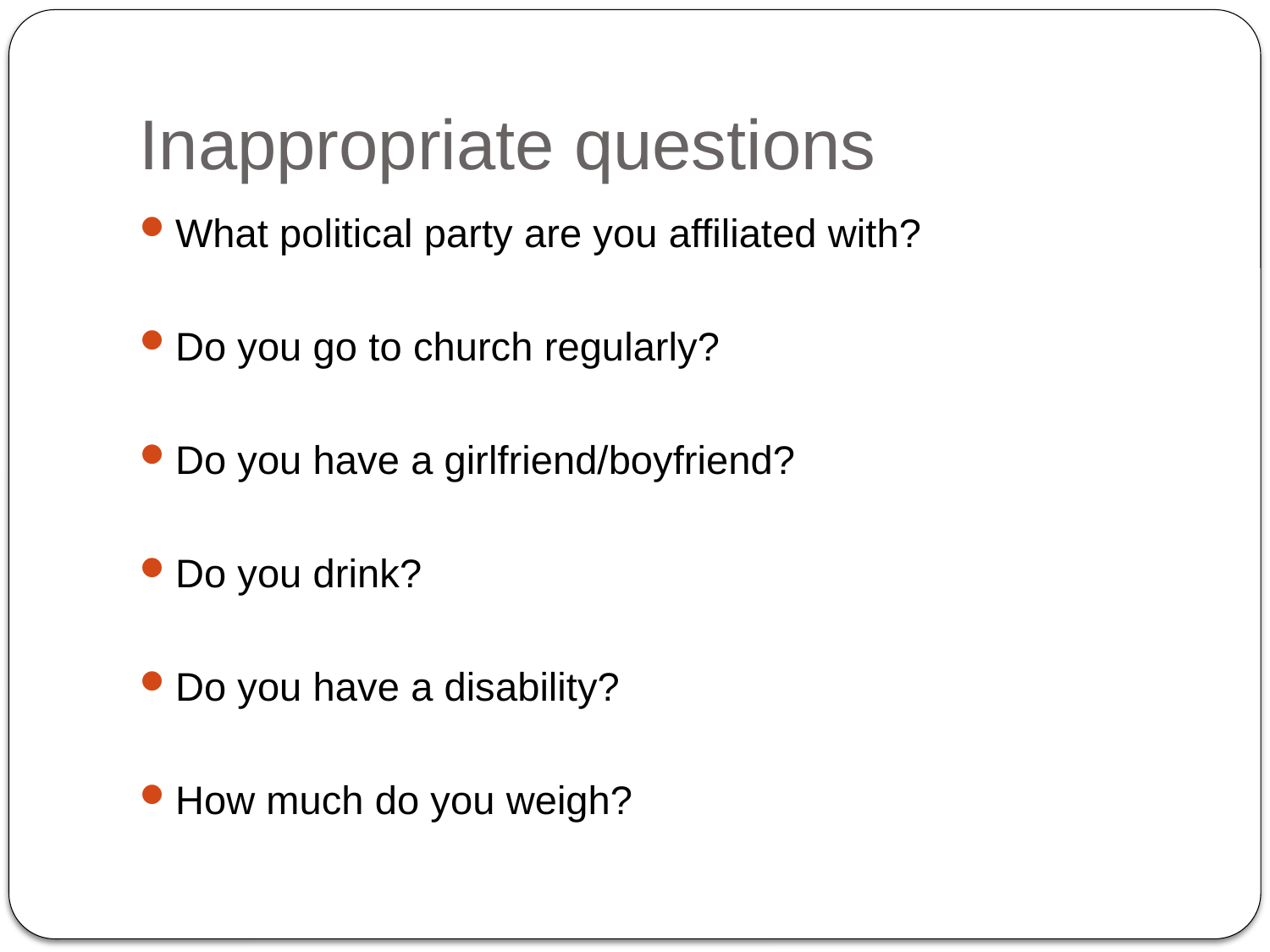

# Inappropriate questions
What political party are you affiliated with?

Do you go to church regularly?

Do you have a girlfriend/boyfriend?

Do you drink?

Do you have a disability?

How much do you weigh?